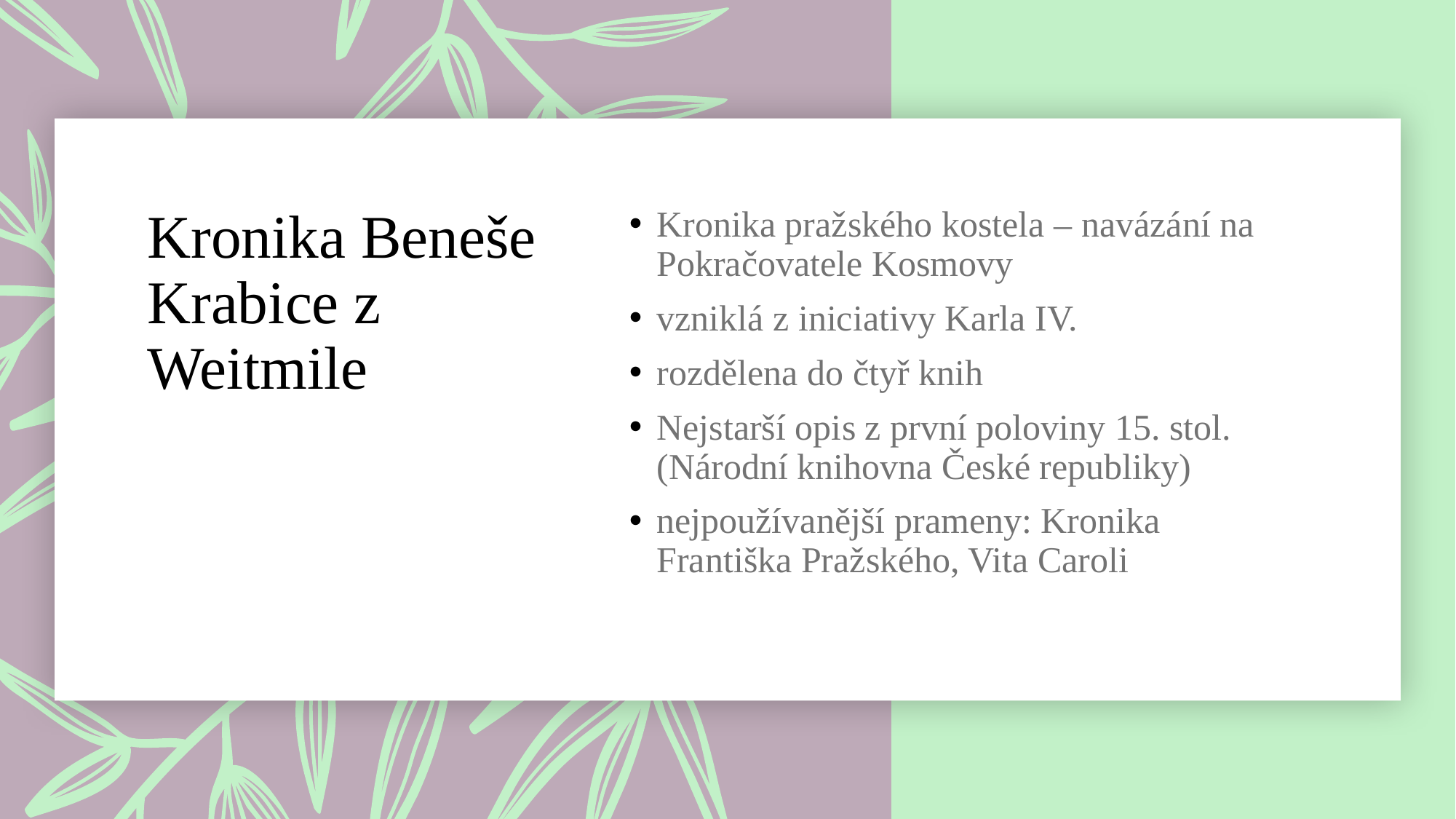

# Kronika Beneše Krabice z Weitmile
Kronika pražského kostela – navázání na Pokračovatele Kosmovy
vzniklá z iniciativy Karla IV.
rozdělena do čtyř knih
Nejstarší opis z první poloviny 15. stol. (Národní knihovna České republiky)
nejpoužívanější prameny: Kronika Františka Pražského, Vita Caroli